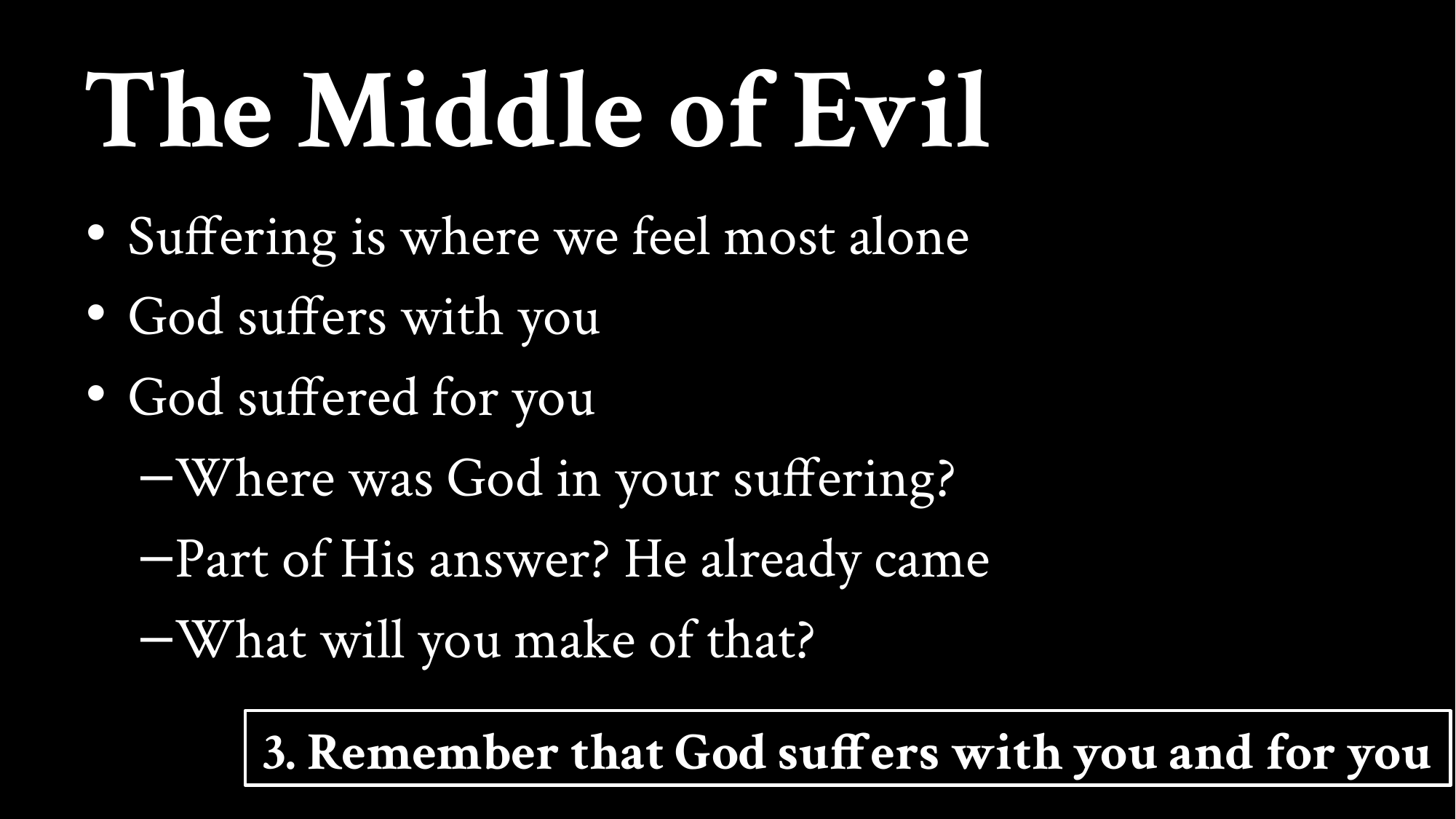

# The Middle of Evil
Suffering is where we feel most alone
God suffers with you
God suffered for you
Where was God in your suffering?
Part of His answer? He already came
What will you make of that?
3. Remember that God suffers with you and for you